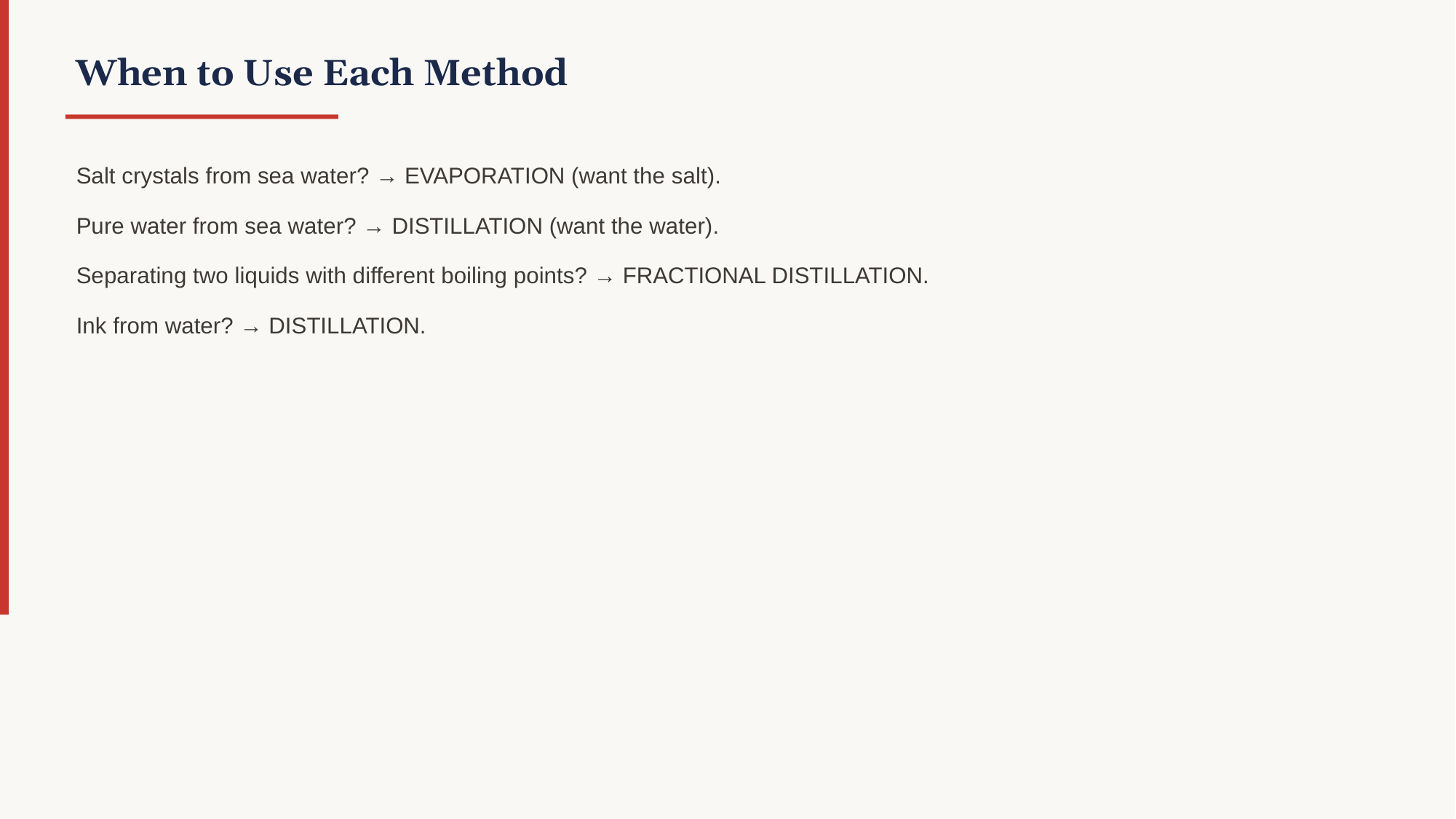

When to Use Each Method

Salt crystals from sea water? → EVAPORATION (want the salt).
Pure water from sea water? → DISTILLATION (want the water).
Separating two liquids with different boiling points? → FRACTIONAL DISTILLATION.
Ink from water? → DISTILLATION.